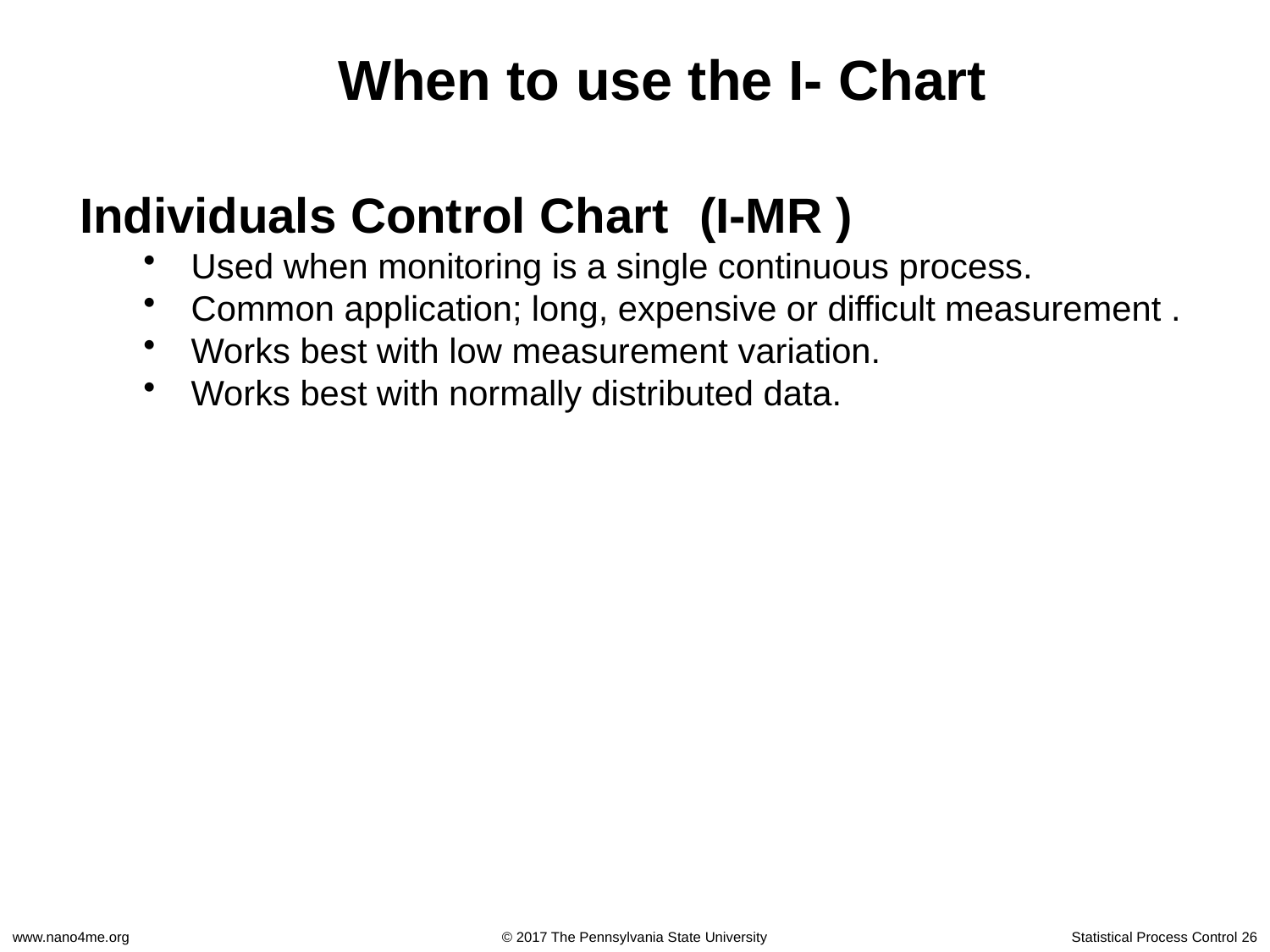

# When to use the I- Chart
Individuals Control Chart	(I-MR )
Used when monitoring is a single continuous process.
Common application; long, expensive or difficult measurement .
Works best with low measurement variation.
Works best with normally distributed data.